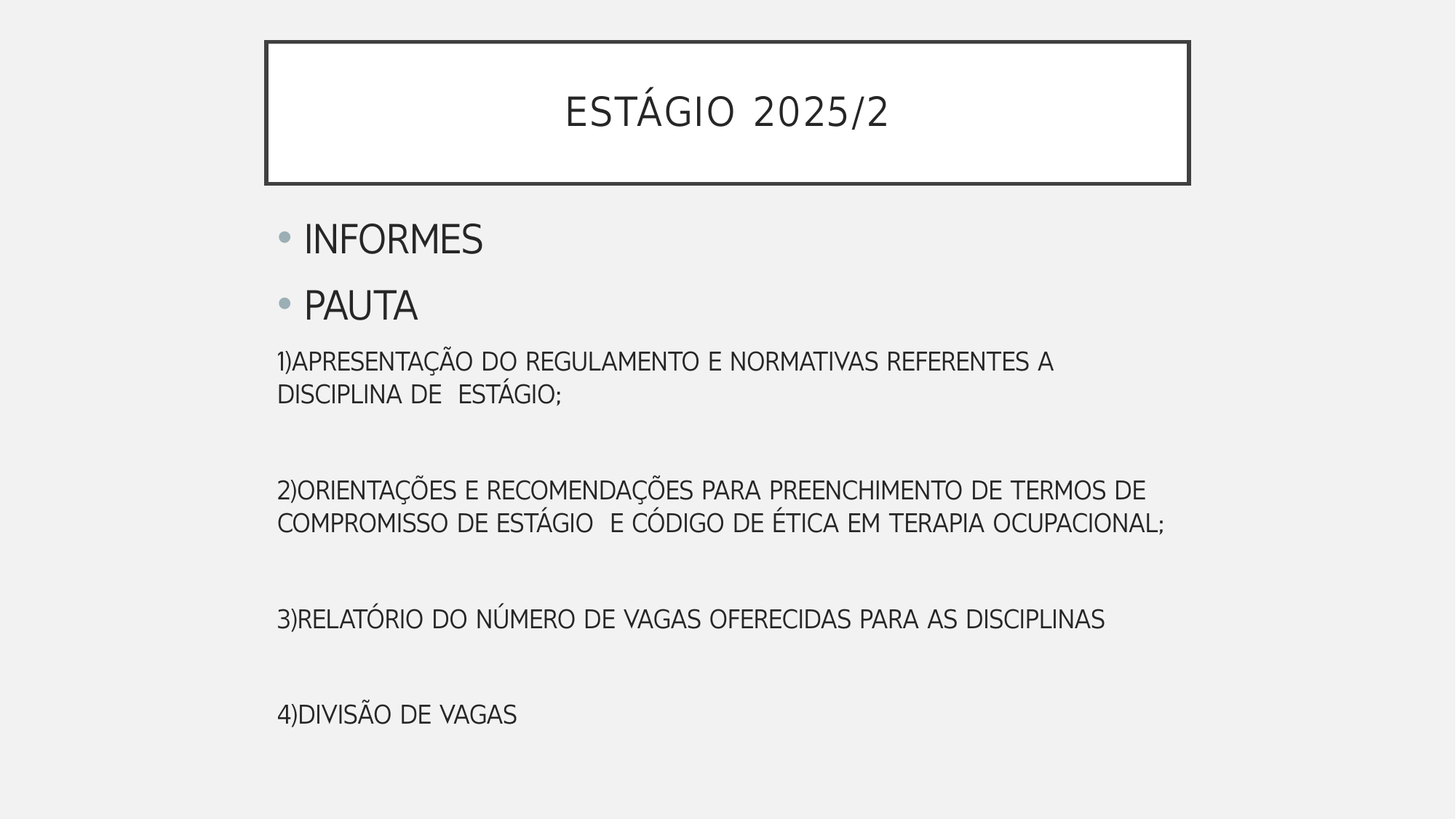

# Estágio 2025/2
Informes
Pauta
1)APRESENTAÇÃO DO REGULAMENTO E NORMATIVAS REFERENTES A DISCIPLINA DE  ESTÁGIO;

2)ORIENTAÇÕES E RECOMENDAÇÕES PARA PREENCHIMENTO DE TERMOS DE COMPROMISSO DE ESTÁGIO  E CÓDIGO DE ÉTICA EM TERAPIA OCUPACIONAL;

3)RELATÓRIO DO NÚMERO DE VAGAS OFERECIDAS PARA AS DISCIPLINAS

4)DIVISÃO DE VAGAS